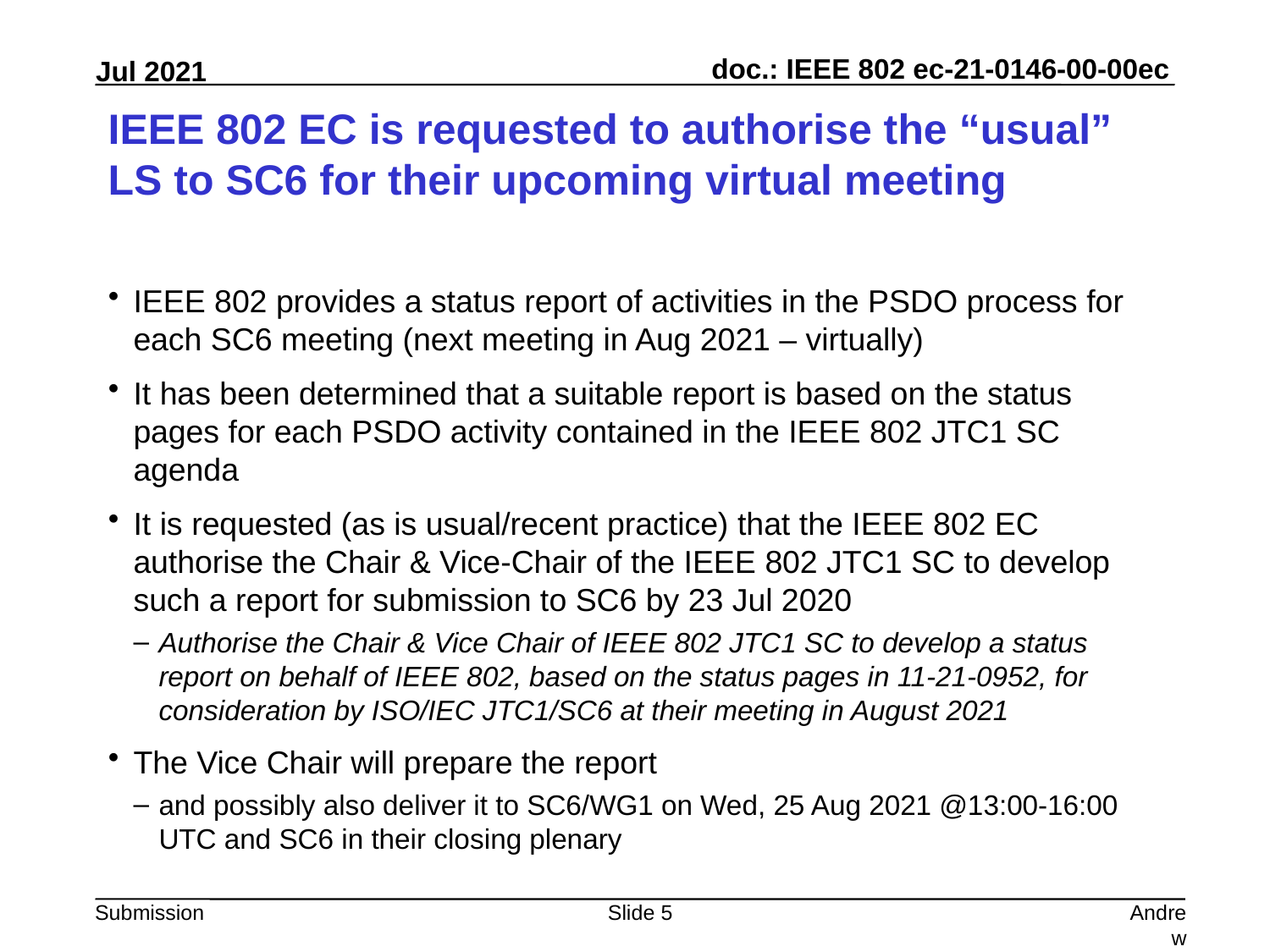

# IEEE 802 EC is requested to authorise the “usual” LS to SC6 for their upcoming virtual meeting
IEEE 802 provides a status report of activities in the PSDO process for each SC6 meeting (next meeting in Aug 2021 – virtually)
It has been determined that a suitable report is based on the status pages for each PSDO activity contained in the IEEE 802 JTC1 SC agenda
It is requested (as is usual/recent practice) that the IEEE 802 EC authorise the Chair & Vice-Chair of the IEEE 802 JTC1 SC to develop such a report for submission to SC6 by 23 Jul 2020
Authorise the Chair & Vice Chair of IEEE 802 JTC1 SC to develop a status report on behalf of IEEE 802, based on the status pages in 11-21-0952, for consideration by ISO/IEC JTC1/SC6 at their meeting in August 2021
The Vice Chair will prepare the report
and possibly also deliver it to SC6/WG1 on Wed, 25 Aug 2021 @13:00-16:00 UTC and SC6 in their closing plenary
Slide 5
Andrew Myles, Cisco